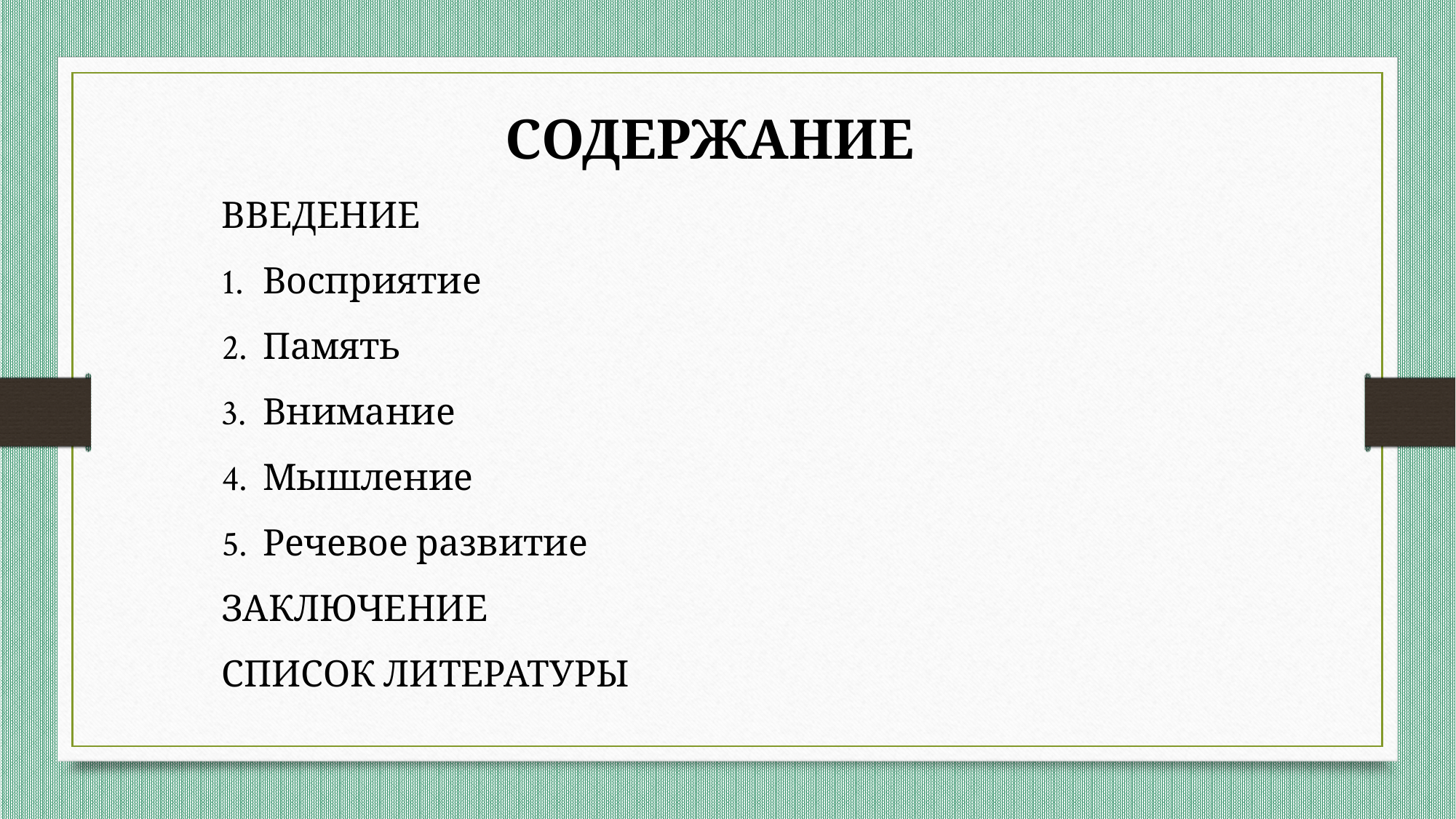

СОДЕРЖАНИЕ
ВВЕДЕНИЕ
Восприятие
Память
Внимание
Мышление
Речевое развитие
ЗАКЛЮЧЕНИЕ
СПИСОК ЛИТЕРАТУРЫ